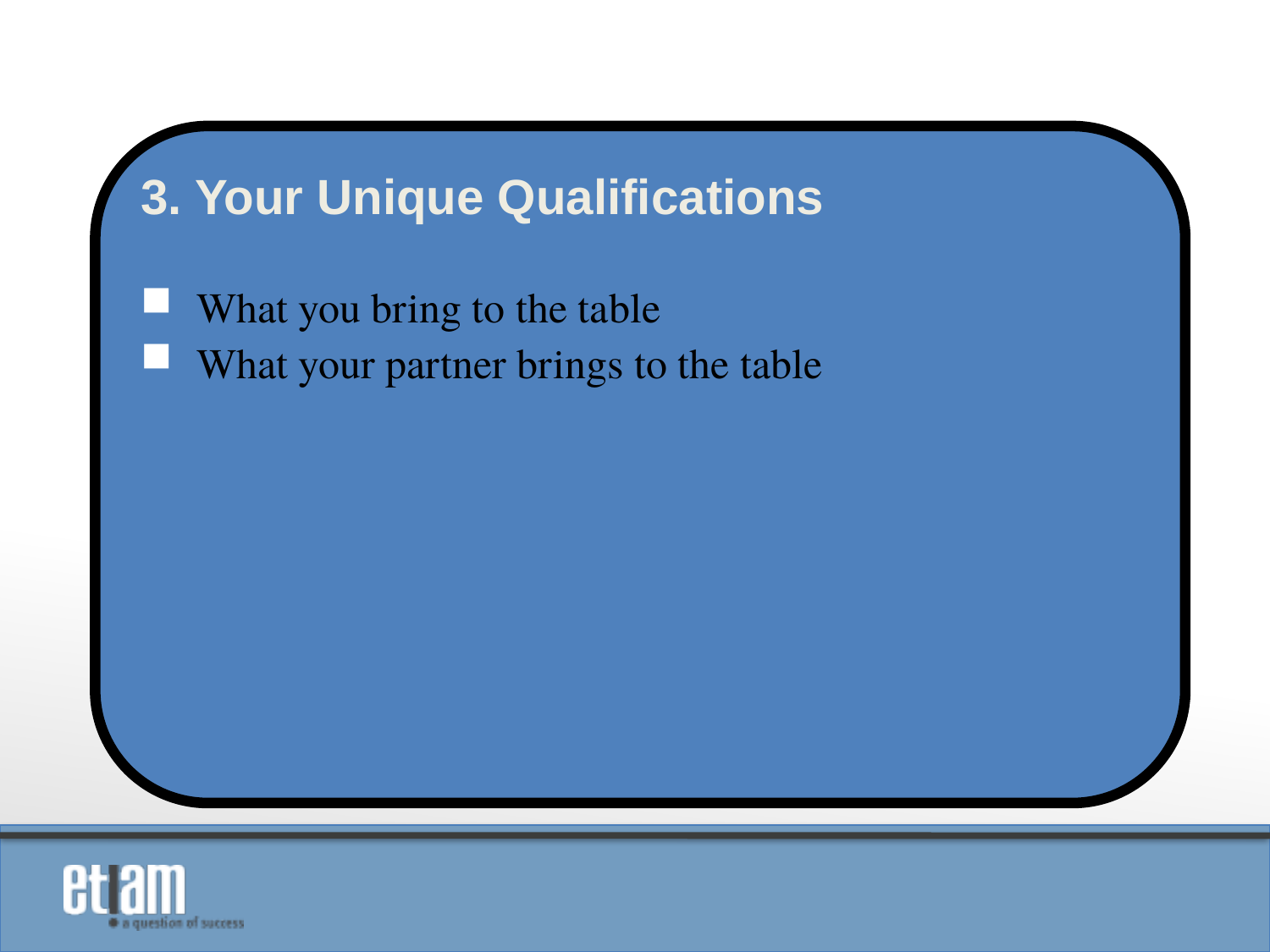

3. Your Unique Qualifications

What you bring to the table
What your partner brings to the table